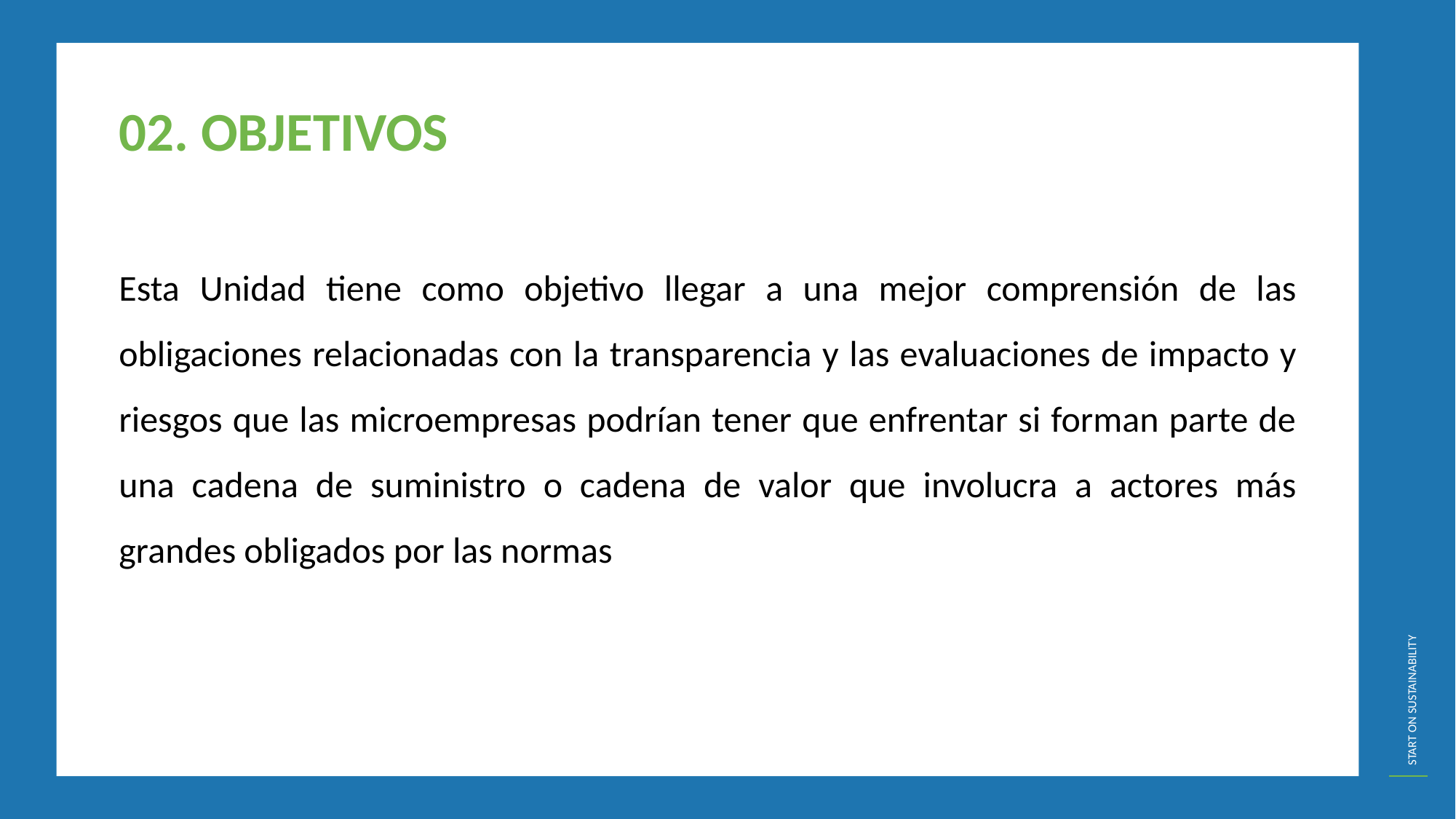

02. OBJETIVOS
Esta Unidad tiene como objetivo llegar a una mejor comprensión de las obligaciones relacionadas con la transparencia y las evaluaciones de impacto y riesgos que las microempresas podrían tener que enfrentar si forman parte de una cadena de suministro o cadena de valor que involucra a actores más grandes obligados por las normas